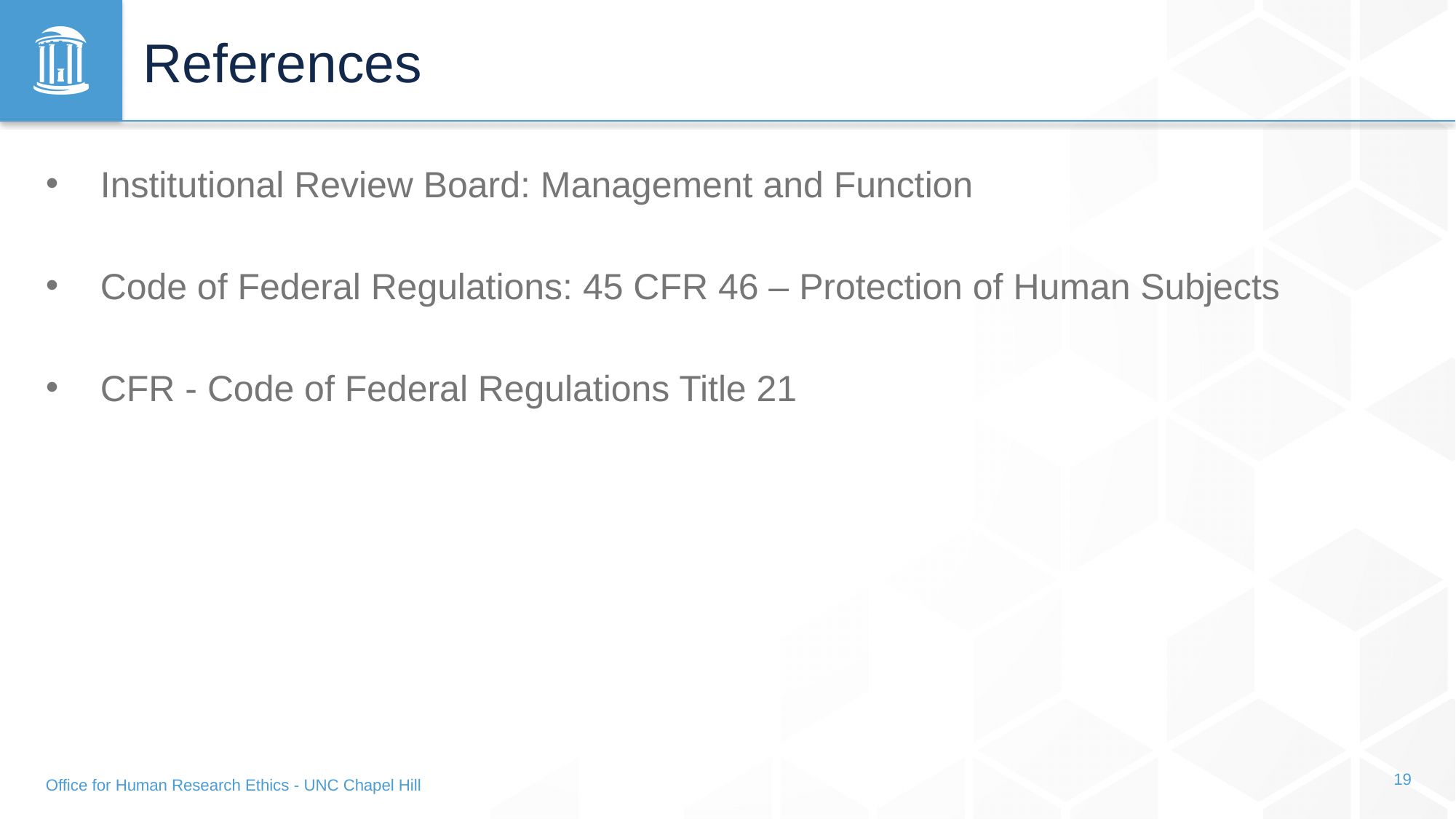

# References
Institutional Review Board: Management and Function

Code of Federal Regulations: 45 CFR 46 – Protection of Human Subjects

CFR - Code of Federal Regulations Title 21
Office for Human Research Ethics - UNC Chapel Hill
19